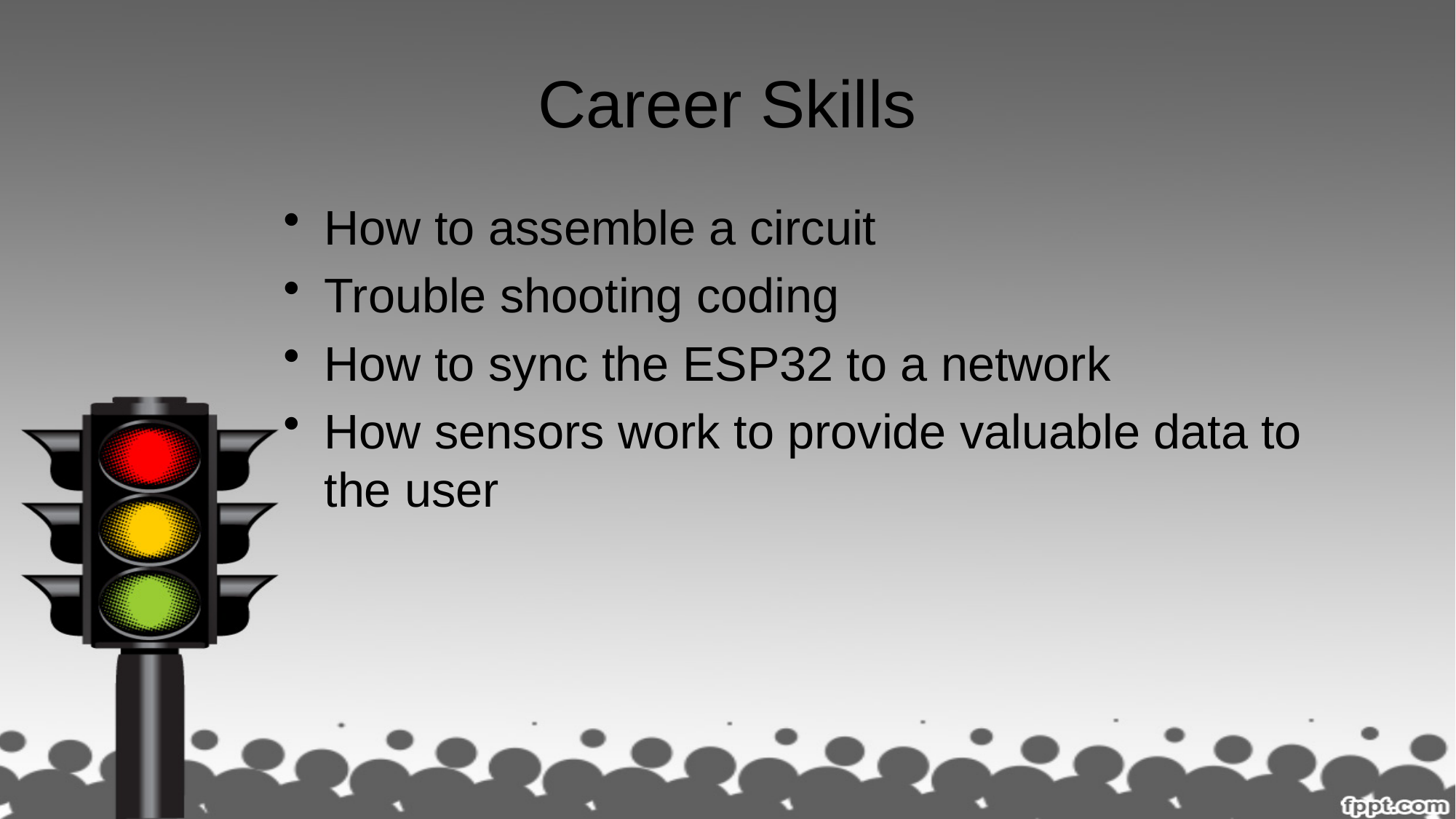

# Career Skills
How to assemble a circuit
Trouble shooting coding
How to sync the ESP32 to a network
How sensors work to provide valuable data to the user